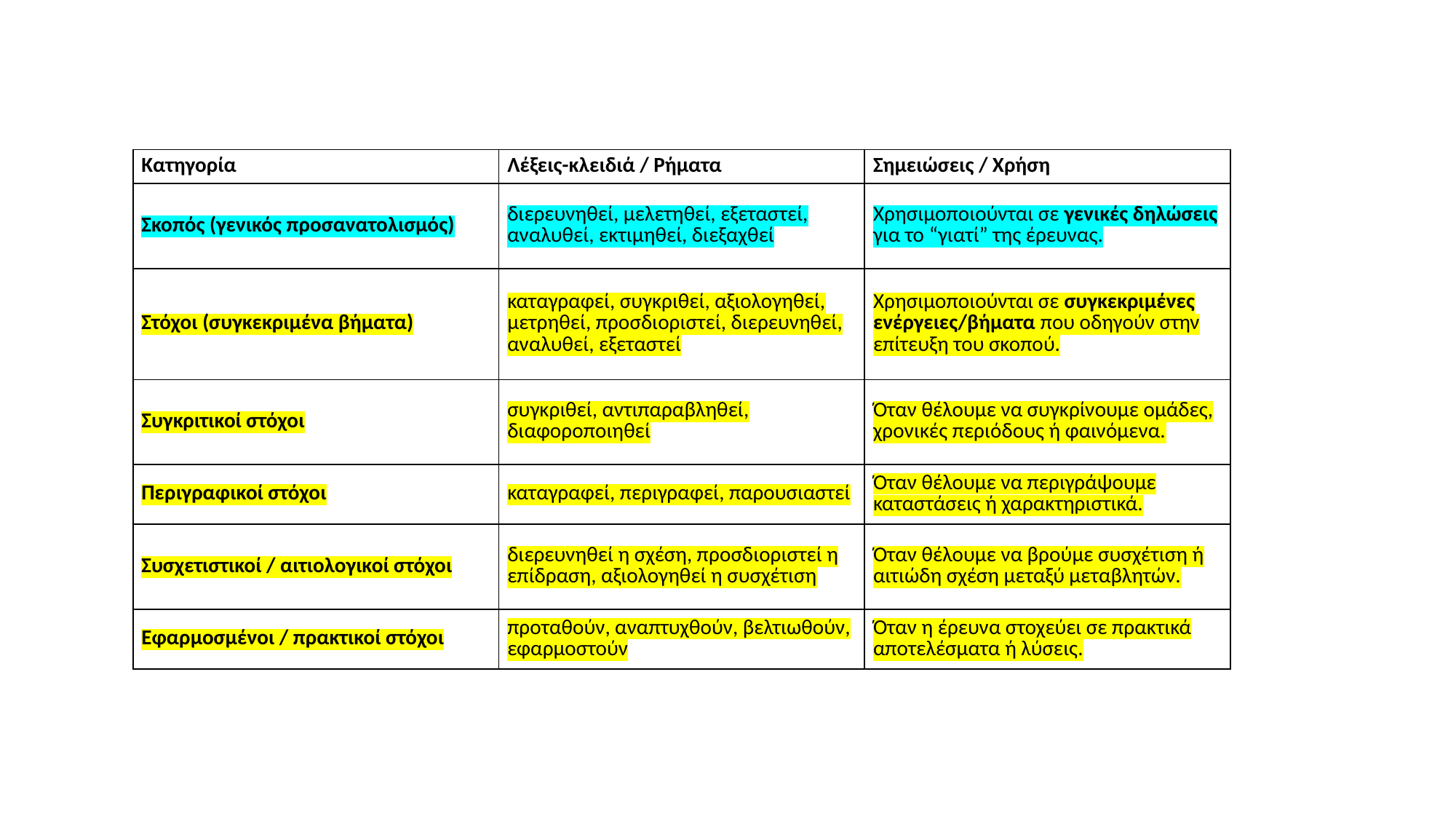

| Κατηγορία | Λέξεις-κλειδιά / Ρήματα | Σημειώσεις / Χρήση |
| --- | --- | --- |
| Σκοπός (γενικός προσανατολισμός) | διερευνηθεί, μελετηθεί, εξεταστεί, αναλυθεί, εκτιμηθεί, διεξαχθεί | Χρησιμοποιούνται σε γενικές δηλώσεις για το “γιατί” της έρευνας. |
| Στόχοι (συγκεκριμένα βήματα) | καταγραφεί, συγκριθεί, αξιολογηθεί, μετρηθεί, προσδιοριστεί, διερευνηθεί, αναλυθεί, εξεταστεί | Χρησιμοποιούνται σε συγκεκριμένες ενέργειες/βήματα που οδηγούν στην επίτευξη του σκοπού. |
| Συγκριτικοί στόχοι | συγκριθεί, αντιπαραβληθεί, διαφοροποιηθεί | Όταν θέλουμε να συγκρίνουμε ομάδες, χρονικές περιόδους ή φαινόμενα. |
| Περιγραφικοί στόχοι | καταγραφεί, περιγραφεί, παρουσιαστεί | Όταν θέλουμε να περιγράψουμε καταστάσεις ή χαρακτηριστικά. |
| Συσχετιστικοί / αιτιολογικοί στόχοι | διερευνηθεί η σχέση, προσδιοριστεί η επίδραση, αξιολογηθεί η συσχέτιση | Όταν θέλουμε να βρούμε συσχέτιση ή αιτιώδη σχέση μεταξύ μεταβλητών. |
| Εφαρμοσμένοι / πρακτικοί στόχοι | προταθούν, αναπτυχθούν, βελτιωθούν, εφαρμοστούν | Όταν η έρευνα στοχεύει σε πρακτικά αποτελέσματα ή λύσεις. |